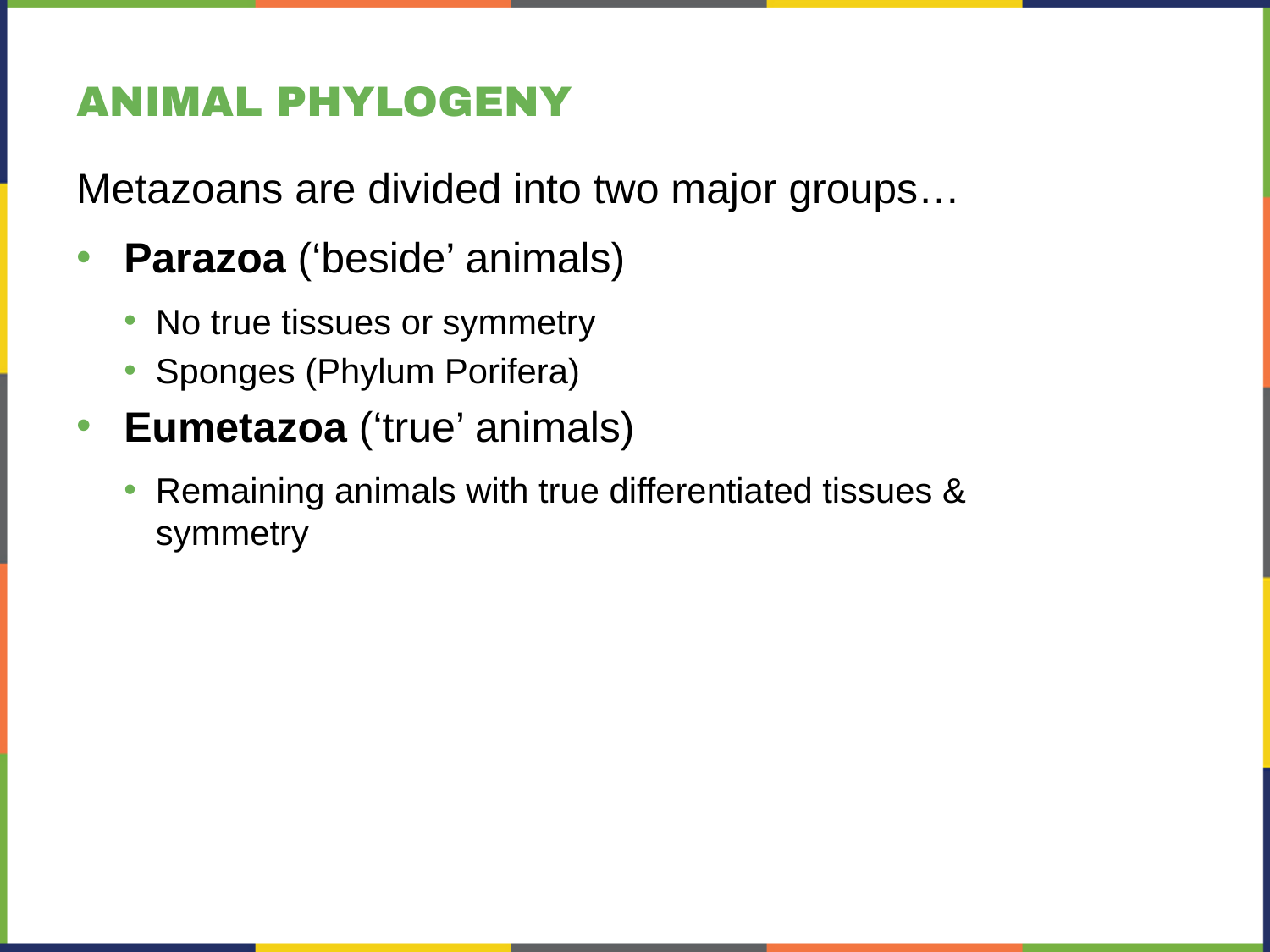

# ANIMAL PHYLOGENY
Metazoans are divided into two major groups…
Parazoa (‘beside’ animals)
No true tissues or symmetry
Sponges (Phylum Porifera)
Eumetazoa (‘true’ animals)
Remaining animals with true differentiated tissues & symmetry